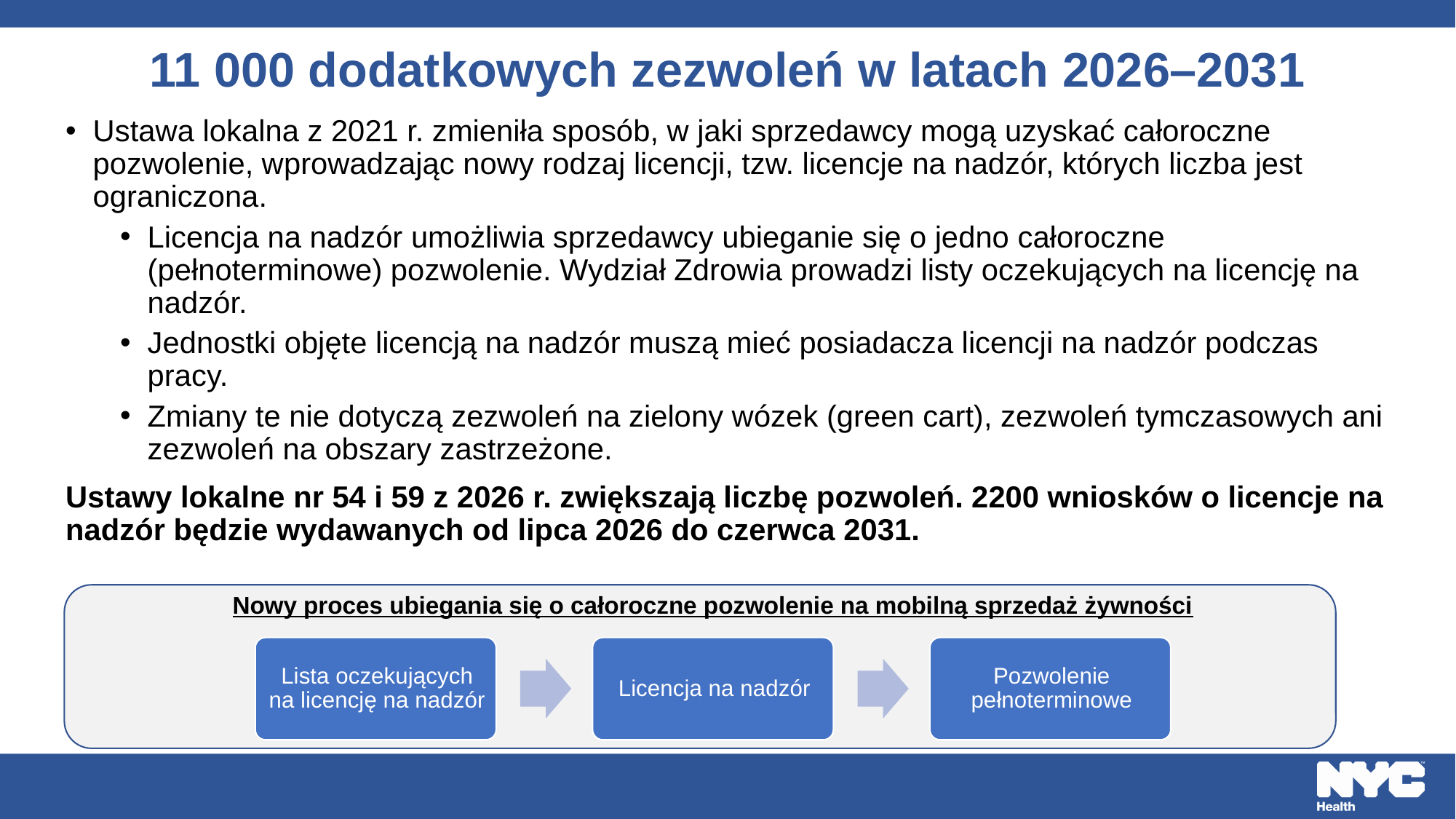

# 11 000 dodatkowych zezwoleń w latach 2026–2031
Ustawa lokalna z 2021 r. zmieniła sposób, w jaki sprzedawcy mogą uzyskać całoroczne pozwolenie, wprowadzając nowy rodzaj licencji, tzw. licencje na nadzór, których liczba jest ograniczona.
Licencja na nadzór umożliwia sprzedawcy ubieganie się o jedno całoroczne (pełnoterminowe) pozwolenie. Wydział Zdrowia prowadzi listy oczekujących na licencję na nadzór.
Jednostki objęte licencją na nadzór muszą mieć posiadacza licencji na nadzór podczas pracy.
Zmiany te nie dotyczą zezwoleń na zielony wózek (green cart), zezwoleń tymczasowych ani zezwoleń na obszary zastrzeżone.
Ustawy lokalne nr 54 i 59 z 2026 r. zwiększają liczbę pozwoleń. 2200 wniosków o licencje na nadzór będzie wydawanych od lipca 2026 do czerwca 2031.

Nowy proces ubiegania się o całoroczne pozwolenie na mobilną sprzedaż żywności
Lista oczekujących na licencję na nadzór

Licencja na nadzór

Pozwolenie pełnoterminowe